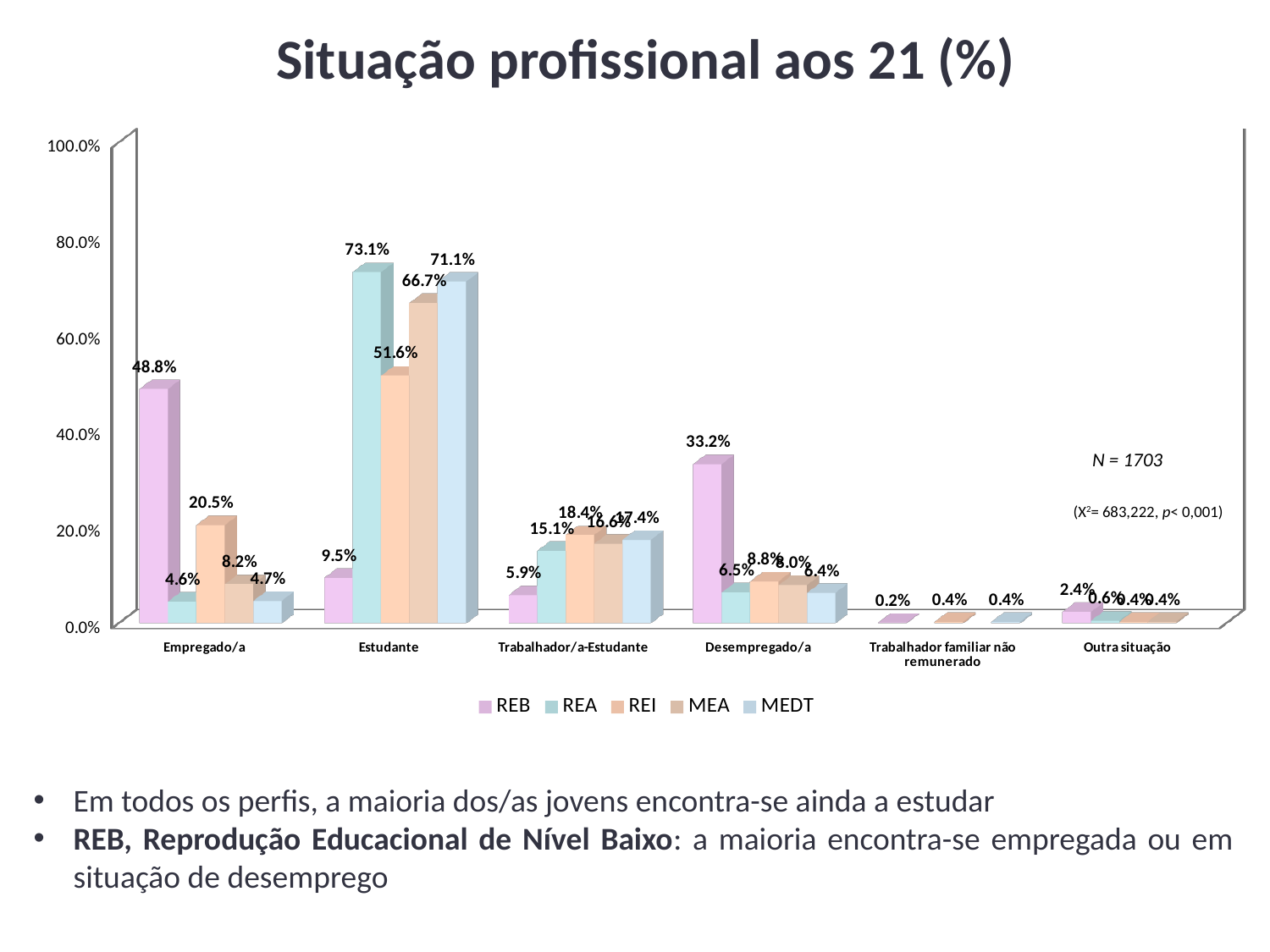

# Situação profissional aos 21 (%)

[unsupported chart]

N = 1703
(X2= 683,222, p< 0,001)
Em todos os perfis, a maioria dos/as jovens encontra-se ainda a estudar
REB, Reprodução Educacional de Nível Baixo: a maioria encontra-se empregada ou em situação de desemprego